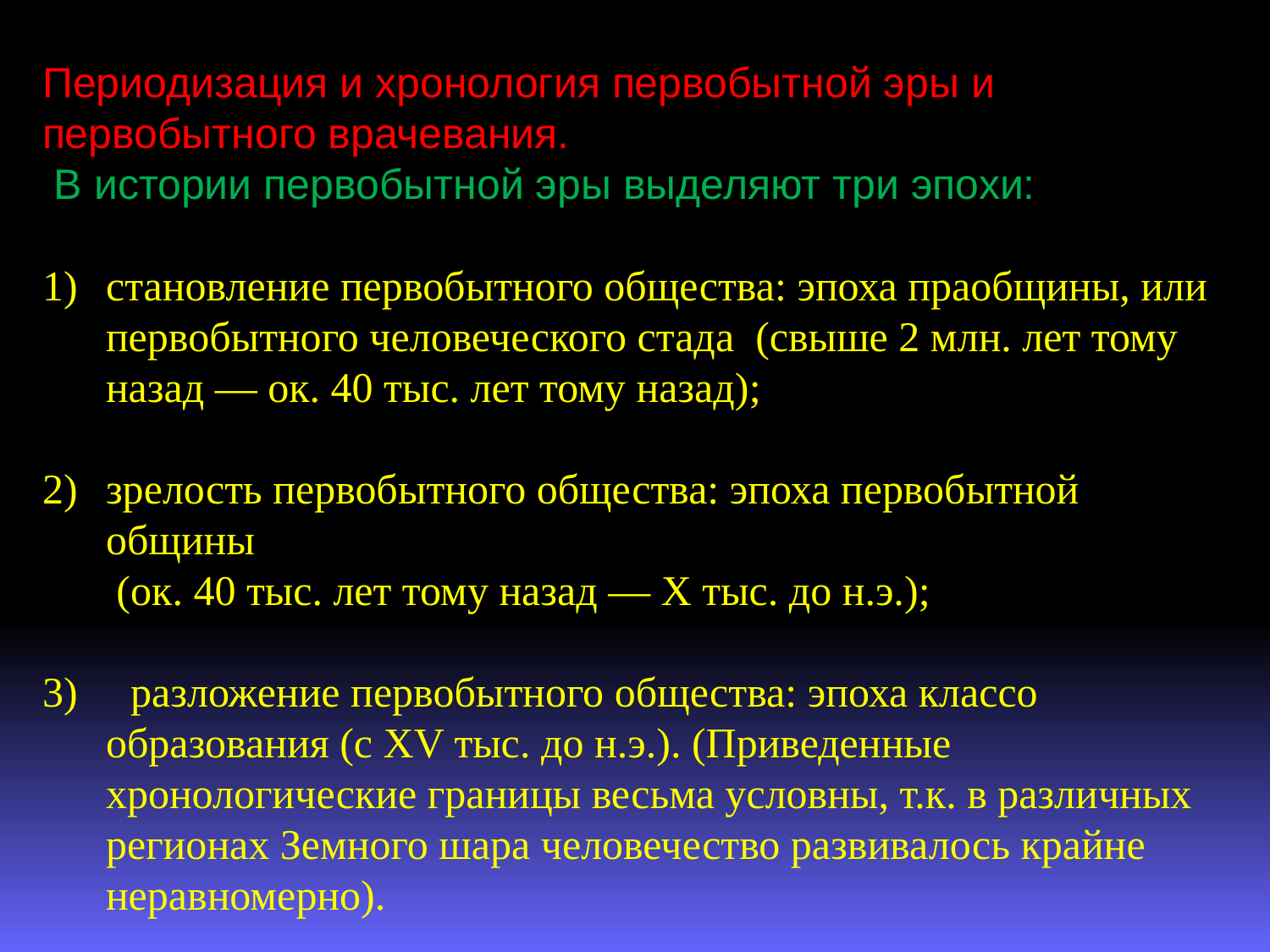

Периодизация и хронология первобытной эры и первобытного врачевания.
 В истории первобытной эры выделяют три эпохи:

становление первобытного общества: эпоха праобщины, или первобытного человеческого стада  (свыше 2 млн. лет тому назад — ок. 40 тыс. лет тому назад);

зрелость первобытного общества: эпоха первобытной общины
       (ок. 40 тыс. лет тому назад — Х тыс. до н.э.);

3)     разложение первобытного общества: эпоха классо образования (с XV тыс. до н.э.). (Приведенные хронологические границы весьма условны, т.к. в различных регионах Земного шара человечество развивалось крайне неравномерно).